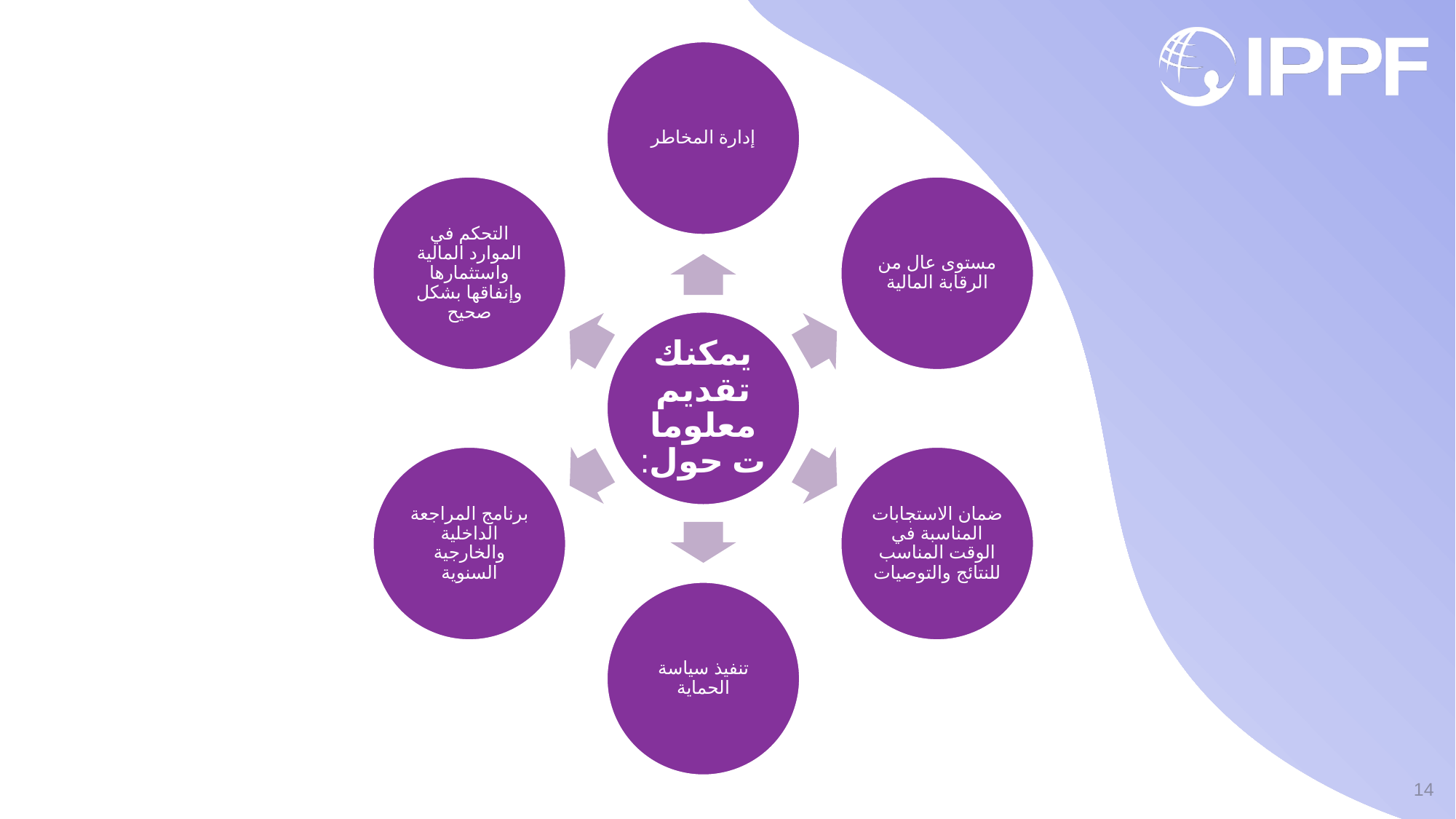

يمكنك تقديم معلومات حول:

إدارة المخاطر

مستوى عال من الرقابة المالية

ضمان الاستجابات المناسبة في الوقت المناسب للنتائج والتوصيات

تنفيذ سياسة الحماية

برنامج المراجعة الداخلية والخارجية السنوية

التحكم في الموارد المالية واستثمارها وإنفاقها بشكل صحيح

14